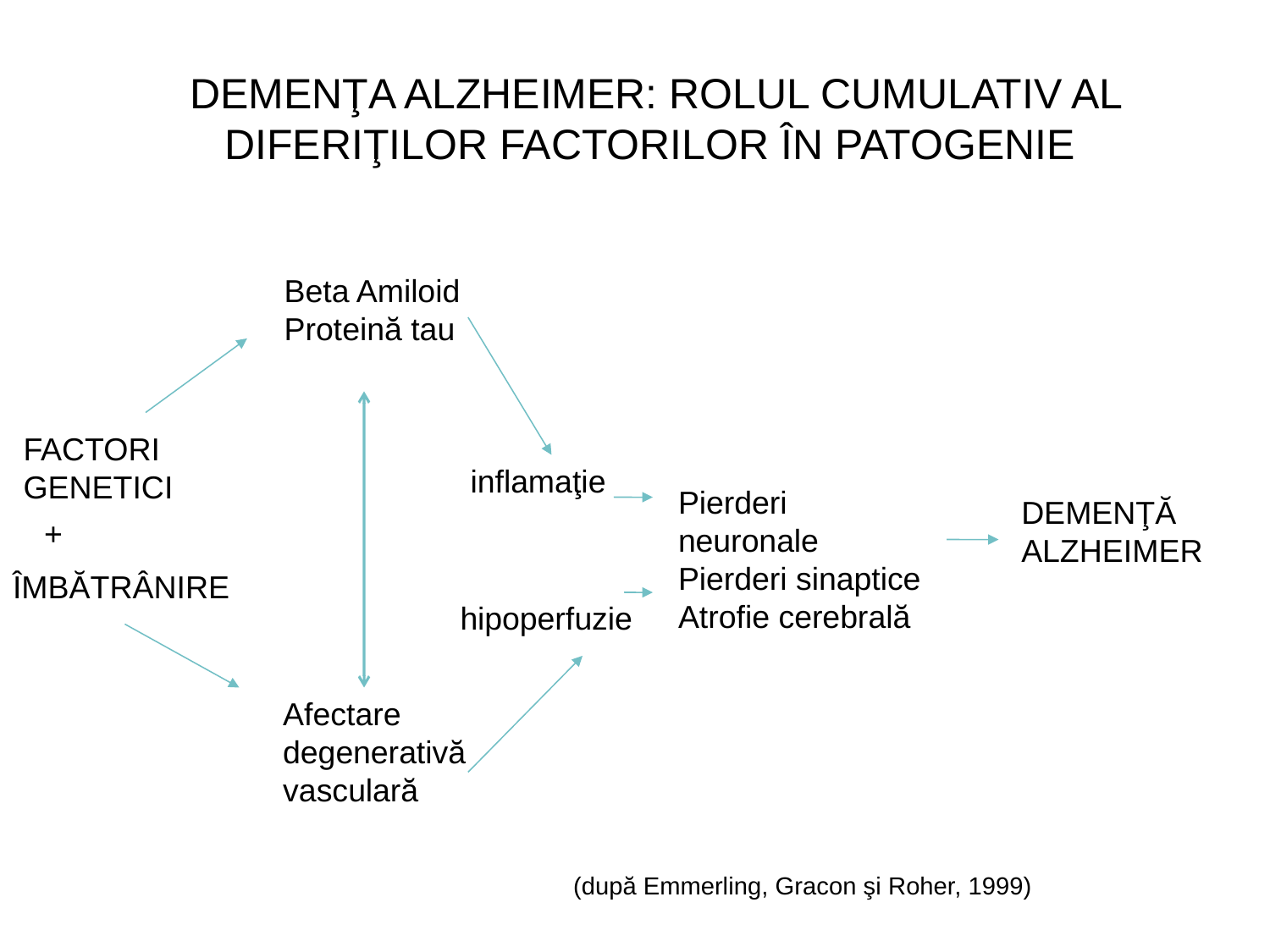

# DEMENŢA ALZHEIMER: ROLUL CUMULATIV AL DIFERIŢILOR FACTORILOR ÎN PATOGENIE
Beta Amiloid
Proteină tau

FACTORI
GENETICI
inflamaţie
Pierderi neuronale
Pierderi sinaptice
Atrofie cerebrală
DEMENŢĂ ALZHEIMER

+

ÎMBĂTRÂNIRE
hipoperfuzie

Afectare degenerativă vasculară
(după Emmerling, Gracon şi Roher, 1999)